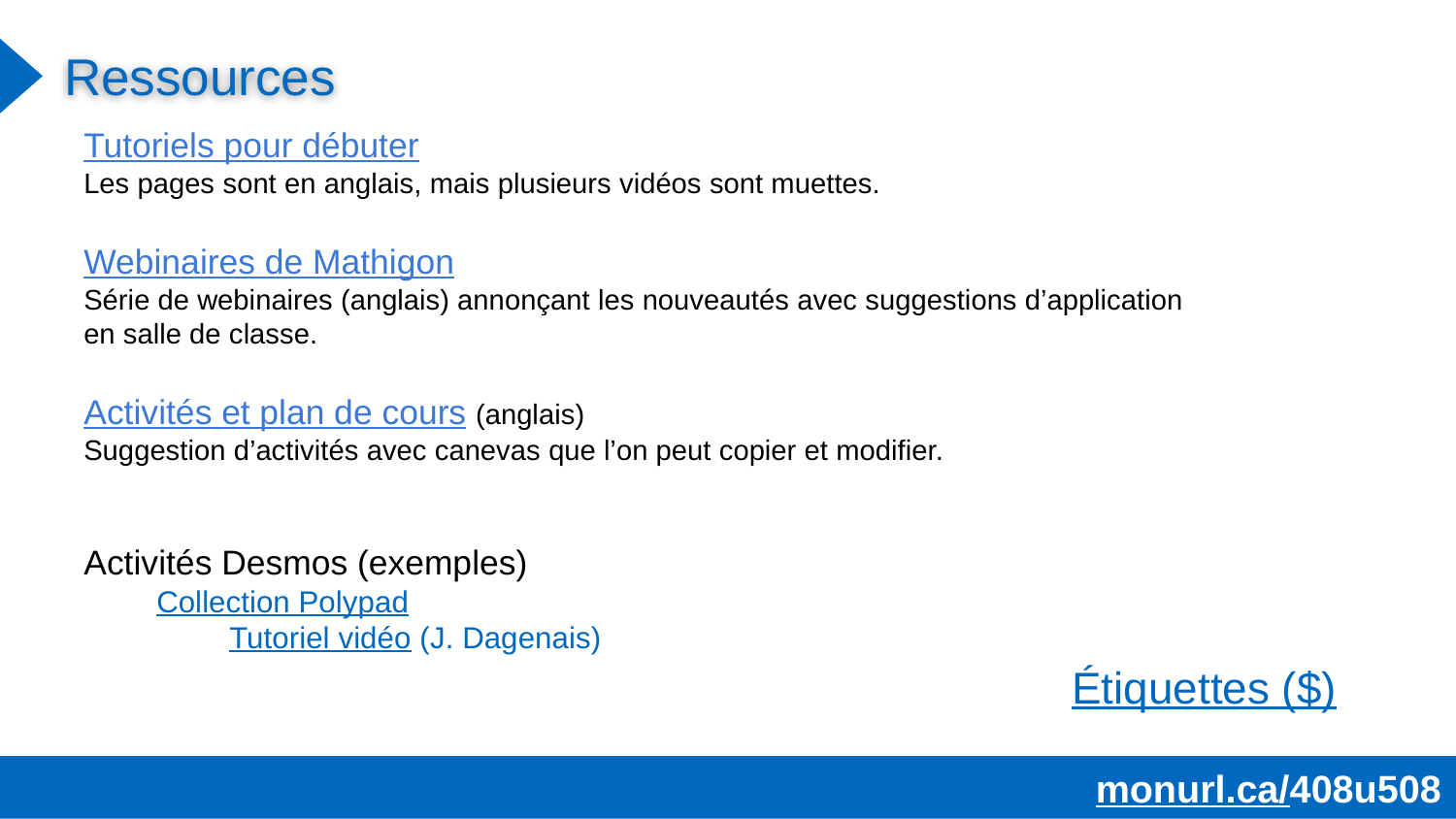

# Ressources
Tutoriels pour débuter
Les pages sont en anglais, mais plusieurs vidéos sont muettes.

Webinaires de Mathigon
Série de webinaires (anglais) annonçant les nouveautés avec suggestions d’application en salle de classe.

Activités et plan de cours (anglais)
Suggestion d’activités avec canevas que l’on peut copier et modifier.

Activités Desmos (exemples)
Collection Polypad
	Tutoriel vidéo (J. Dagenais)

Étiquettes ($)
monurl.ca/408u508